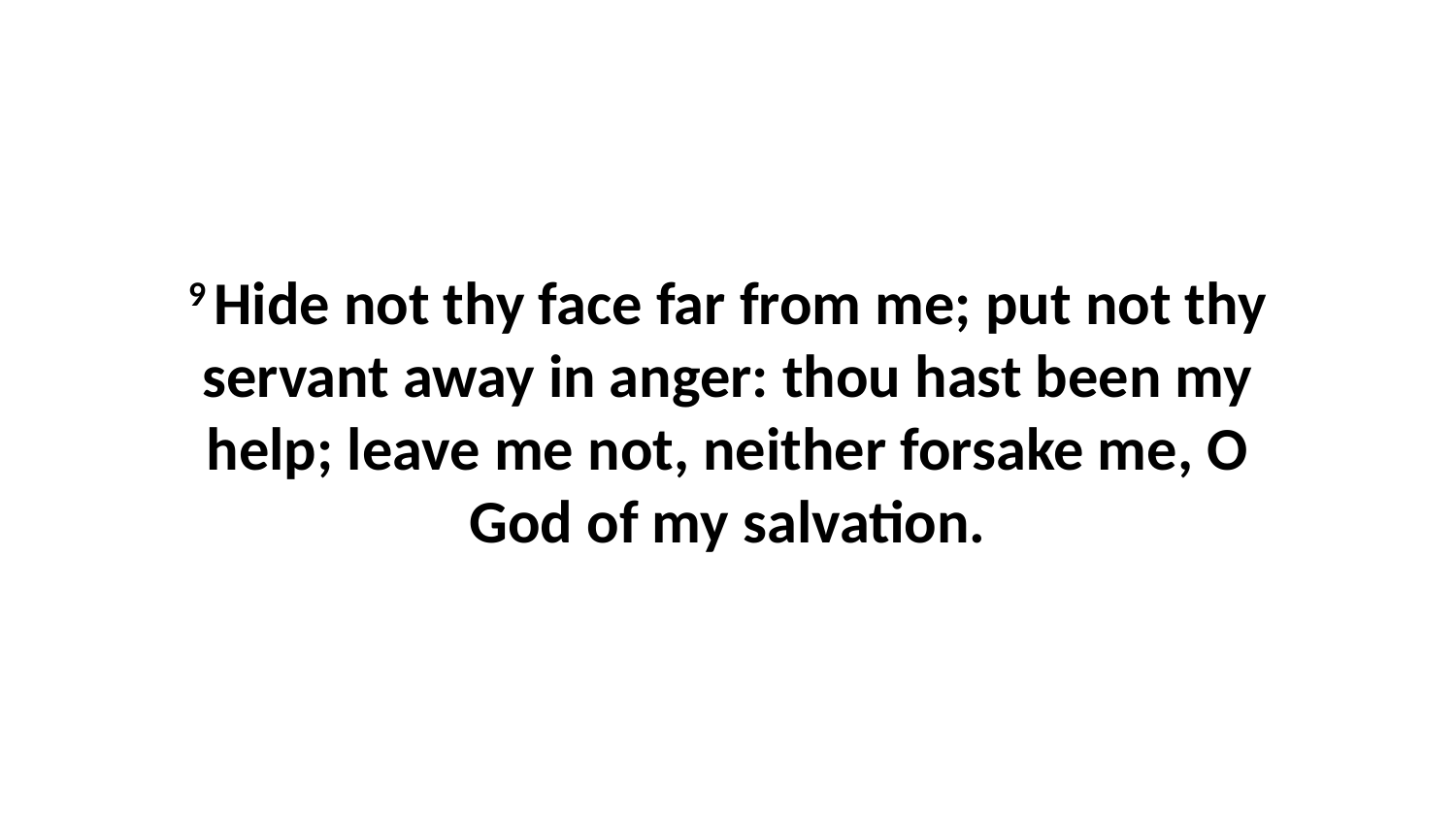

9 Hide not thy face far from me; put not thy servant away in anger: thou hast been my help; leave me not, neither forsake me, O God of my salvation.